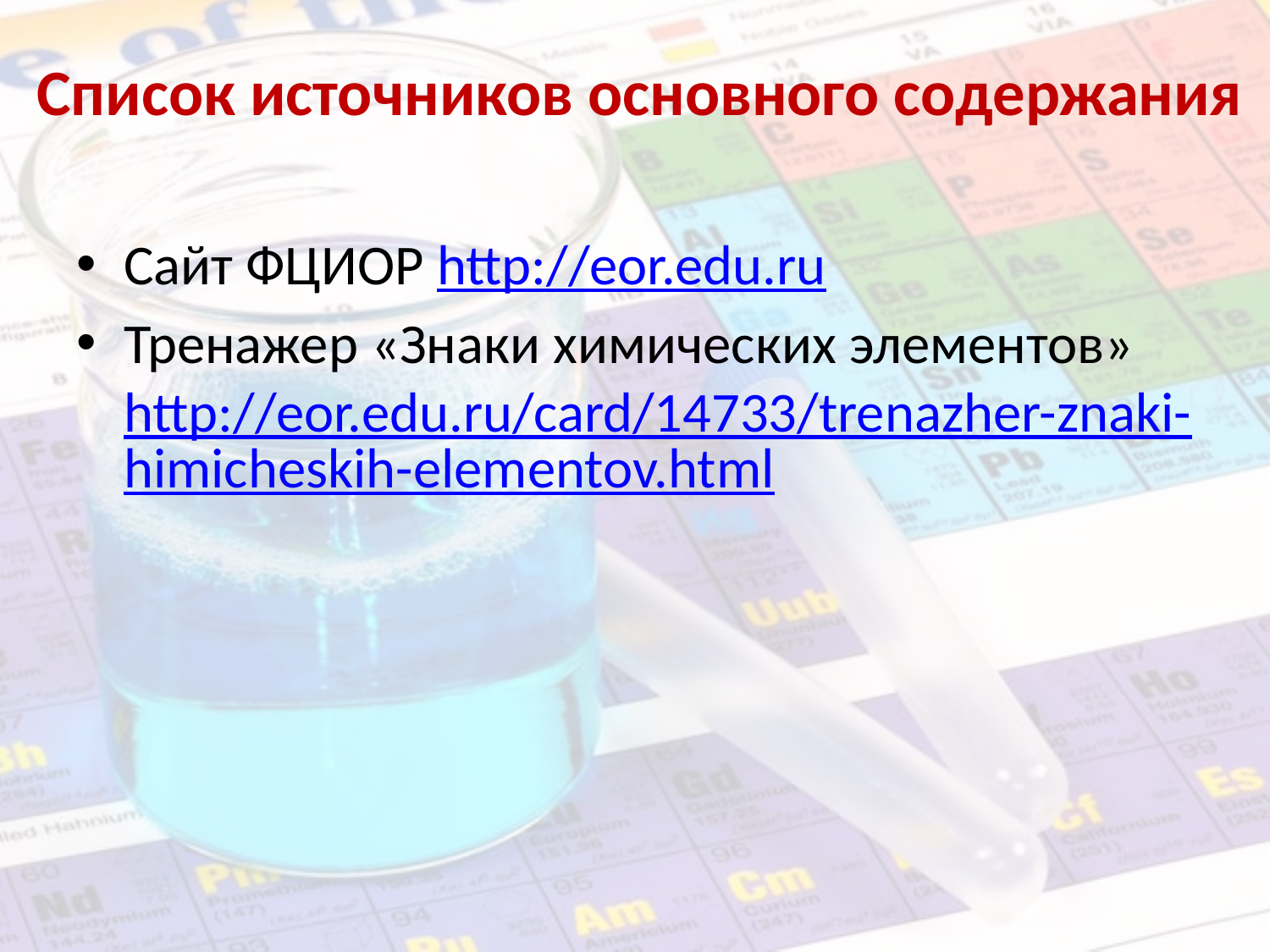

Список источников основного содержания
Сайт ФЦИОР http://eor.edu.ru
Тренажер «Знаки химических элементов» http://eor.edu.ru/card/14733/trenazher-znaki-himicheskih-elementov.html